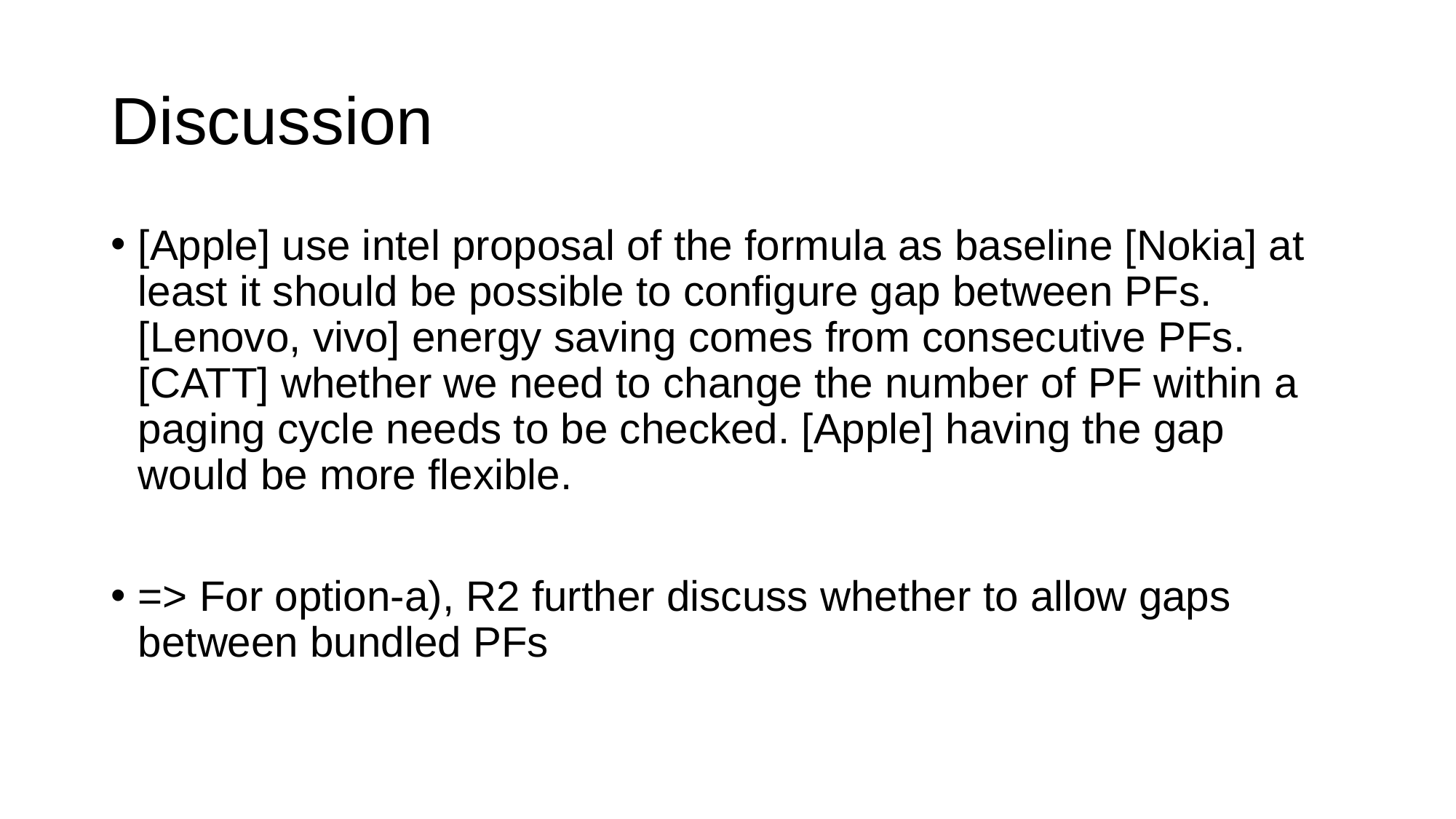

# Discussion
[Apple] use intel proposal of the formula as baseline [Nokia] at least it should be possible to configure gap between PFs. [Lenovo, vivo] energy saving comes from consecutive PFs. [CATT] whether we need to change the number of PF within a paging cycle needs to be checked. [Apple] having the gap would be more flexible.

=> For option-a), R2 further discuss whether to allow gaps between bundled PFs